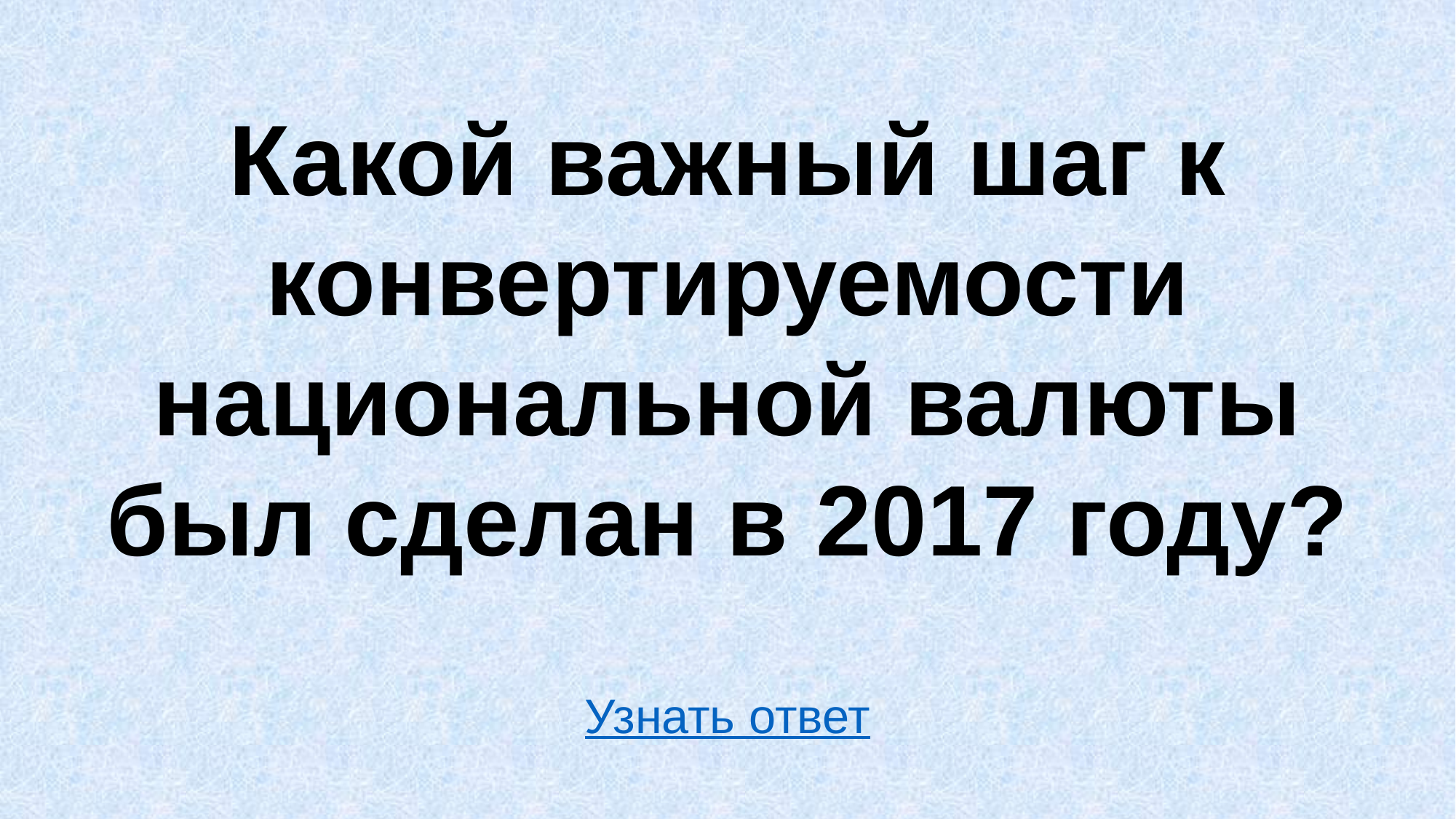

Какой важный шаг к конвертируемости национальной валюты был сделан в 2017 году?
Узнать ответ